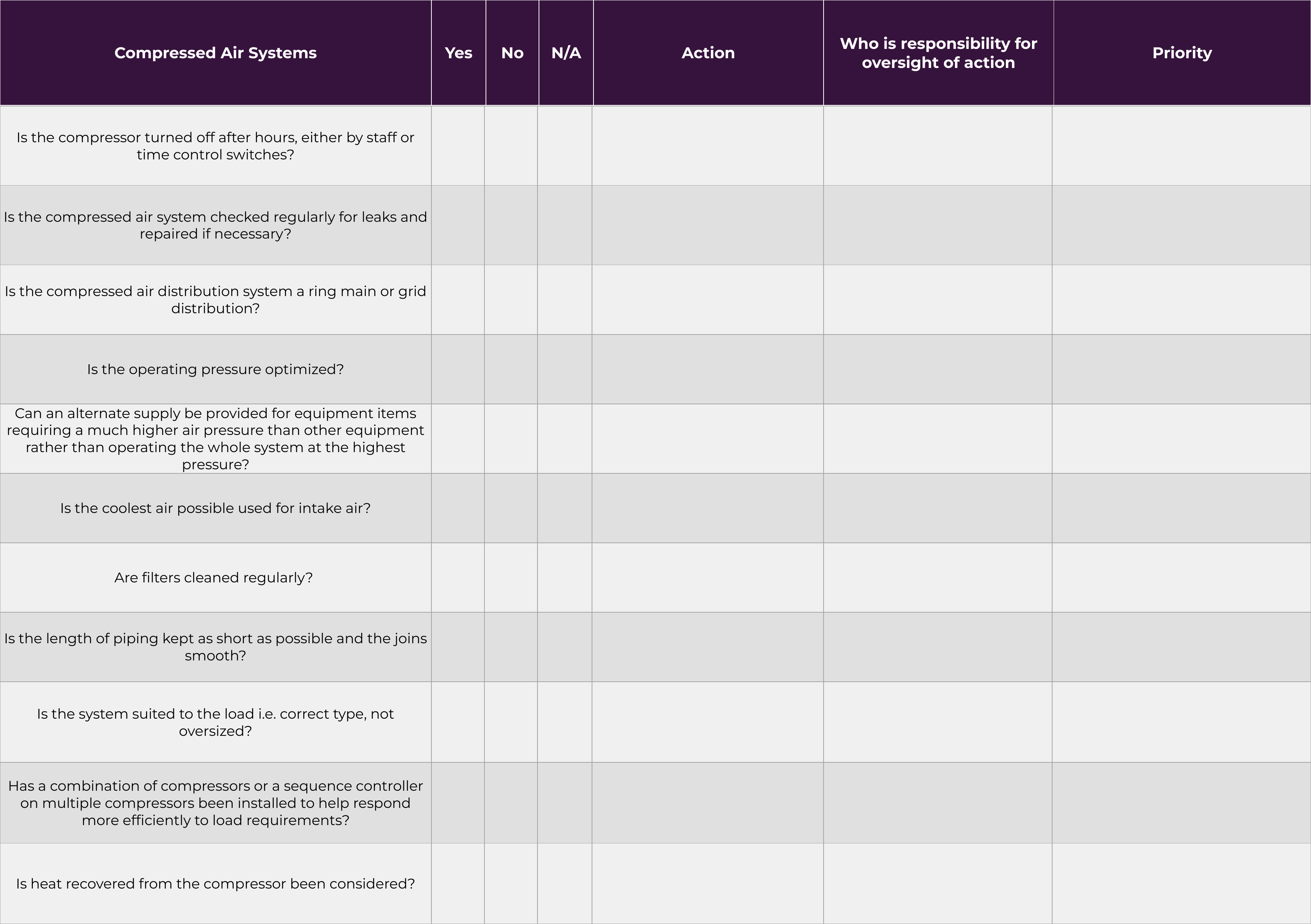

| Compressed Air Systems | Yes | No | N/A | Action | Who is responsibility for oversight of action | Priority |
| --- | --- | --- | --- | --- | --- | --- |
| Is the compressor turned off after hours, either by staff or time control switches? |  |  |  |  |  |  |
| --- | --- | --- | --- | --- | --- | --- |
| Is the compressed air system checked regularly for leaks and repaired if necessary? |  |  |  |  |  |  |
| Is the compressed air distribution system a ring main or grid distribution? |  |  |  |  |  |  |
| Is the operating pressure optimized? |  |  |  |  |  |  |
| Can an alternate supply be provided for equipment items requiring a much higher air pressure than other equipment rather than operating the whole system at the highest pressure? |  |  |  |  |  |  |
| Is the coolest air possible used for intake air? |  |  |  |  |  |  |
| Are filters cleaned regularly? |  |  |  |  |  |  |
| Is the length of piping kept as short as possible and the joins smooth? |  |  |  |  |  |  |
| Is the system suited to the load i.e. correct type, not oversized? |  |  |  |  |  |  |
| Has a combination of compressors or a sequence controller on multiple compressors been installed to help respond more efficiently to load requirements? |  |  |  |  |  |  |
| Is heat recovered from the compressor been considered? |  |  |  |  |  |  |